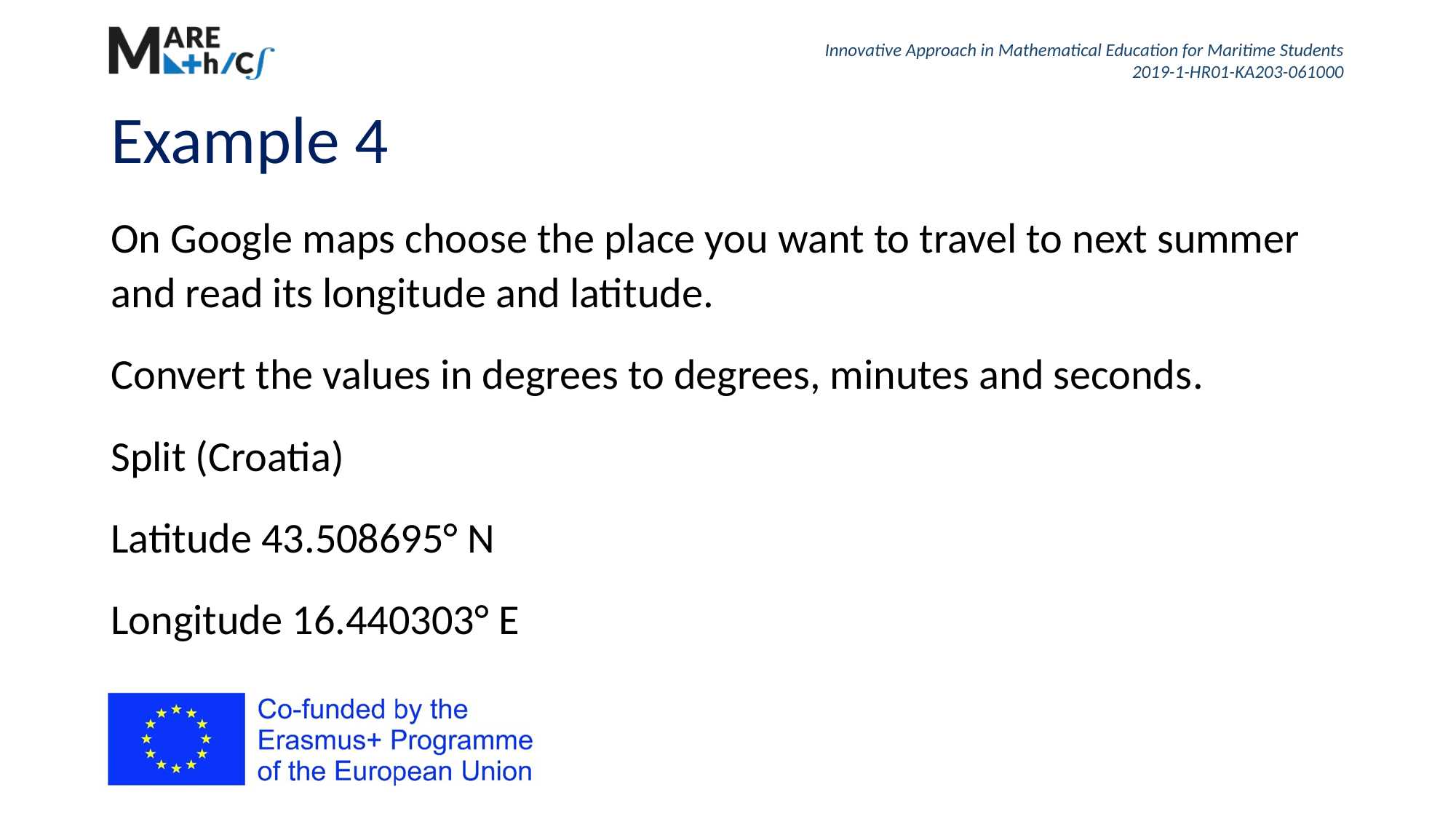

# Example 4
On Google maps choose the place you want to travel to next summer and read its longitude and latitude.
Convert the values in degrees to degrees, minutes and seconds.
Split (Croatia)
Latitude 43.508695° N
Longitude 16.440303° E